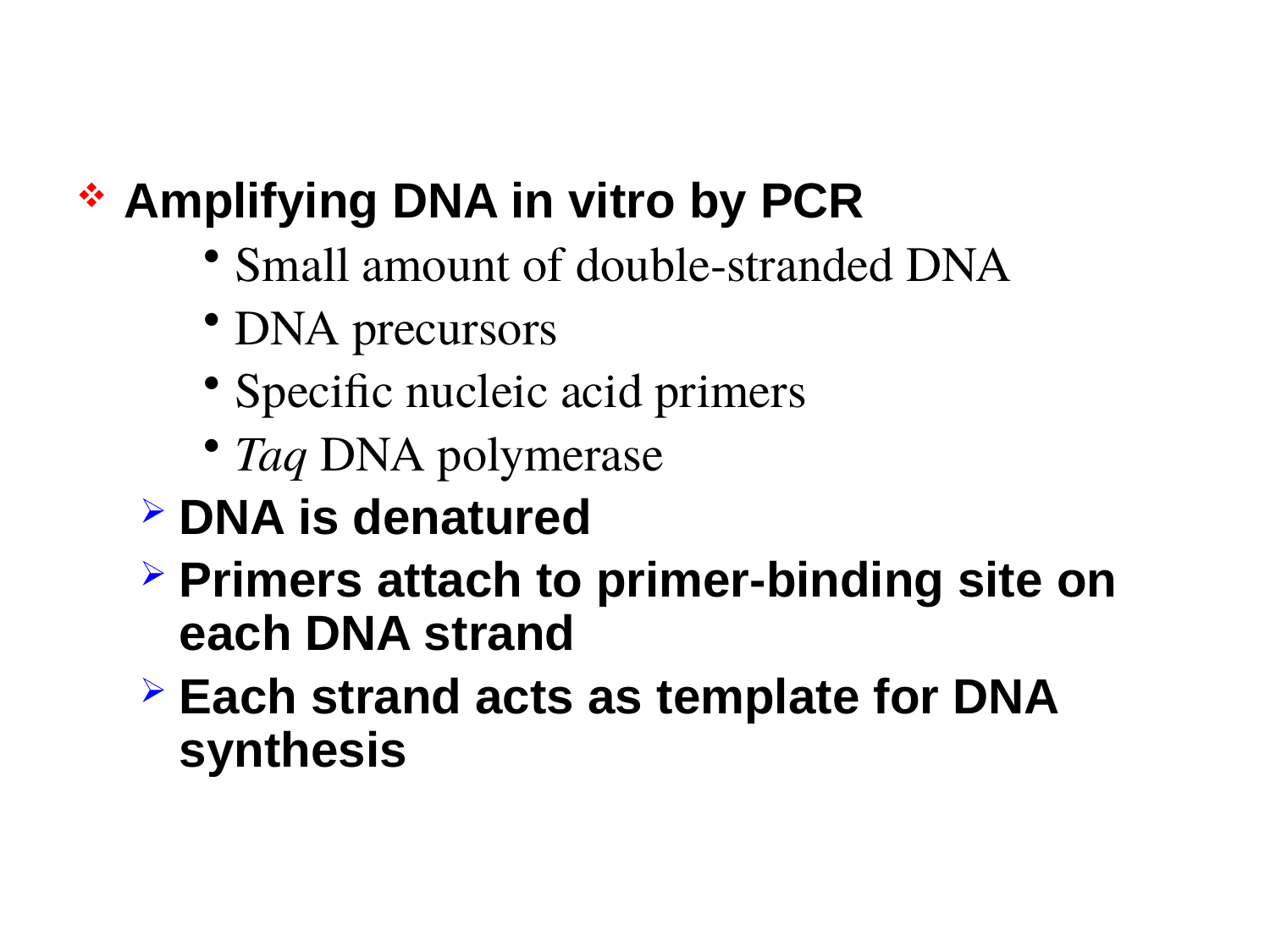

Amplifying DNA in vitro by PCR
Small amount of double-stranded DNA
DNA precursors
Specific nucleic acid primers
Taq DNA polymerase
DNA is denatured
Primers attach to primer-binding site on each DNA strand
Each strand acts as template for DNA synthesis